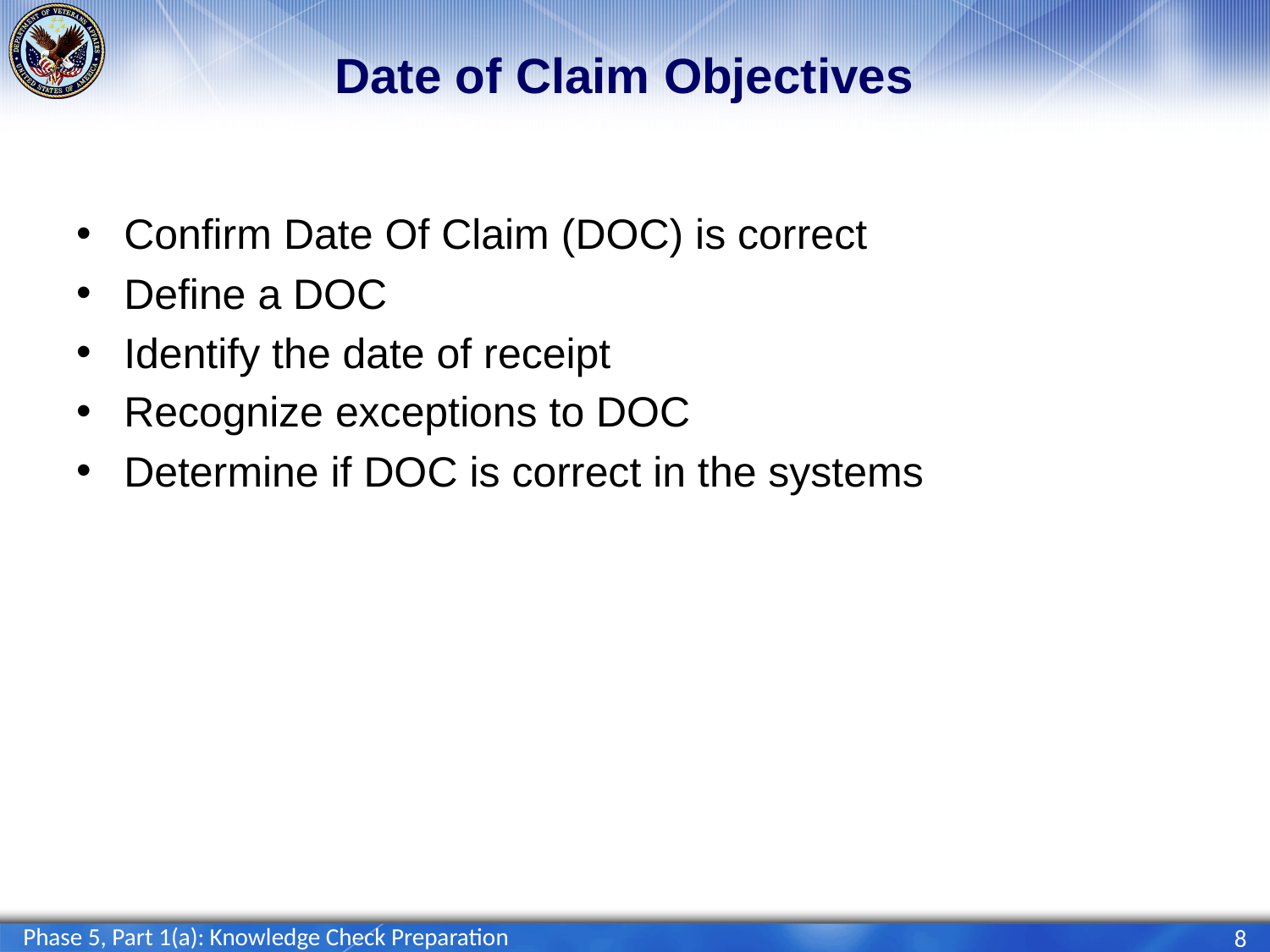

# Date of Claim Objectives
Confirm Date Of Claim (DOC) is correct
Define a DOC
Identify the date of receipt
Recognize exceptions to DOC
Determine if DOC is correct in the systems
Phase 5, Part 1(a): Knowledge Check Preparation
8